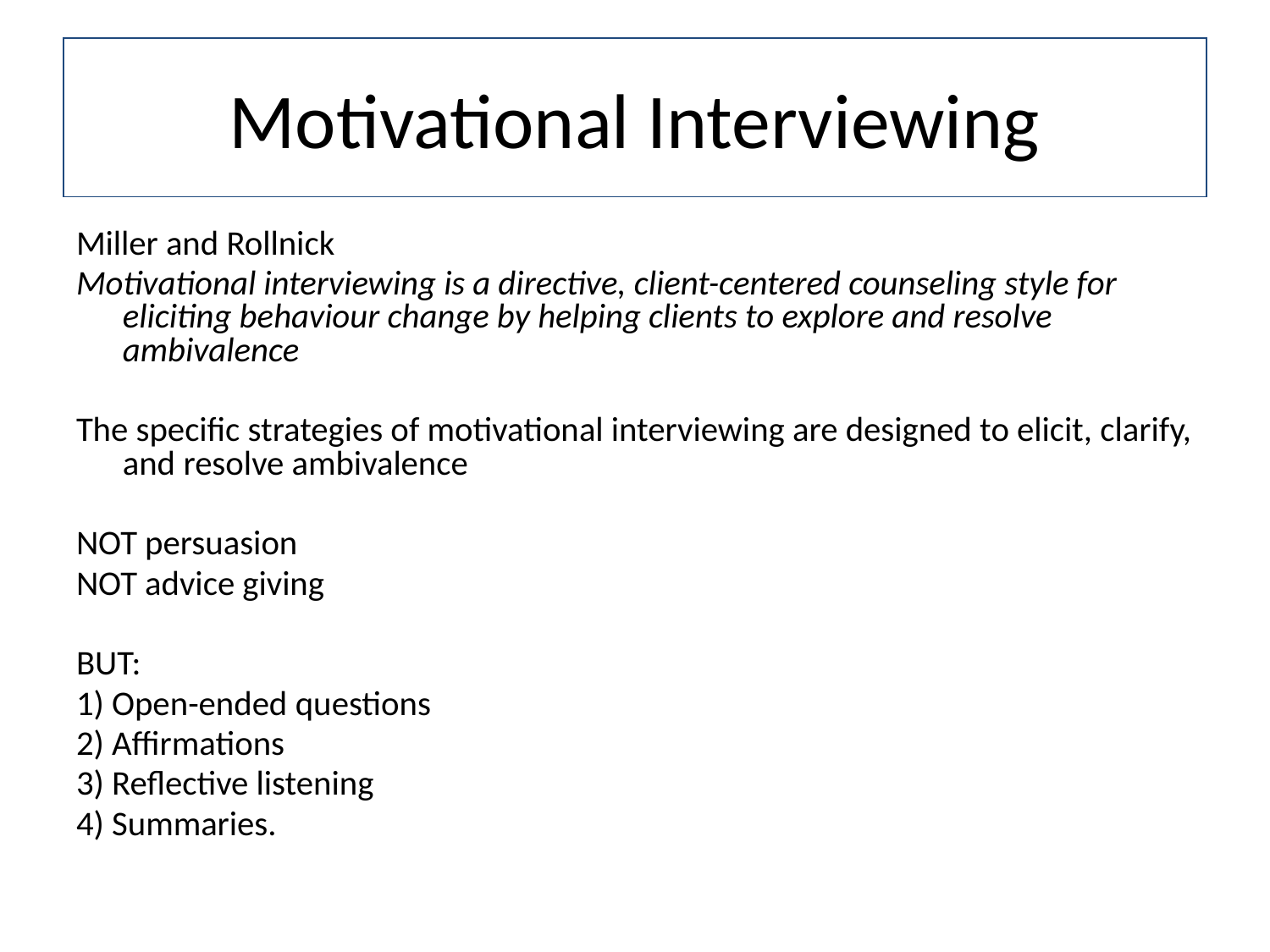

Motivational Interviewing
Miller and Rollnick
Motivational interviewing is a directive, client-centered counseling style for eliciting behaviour change by helping clients to explore and resolve ambivalence

The specific strategies of motivational interviewing are designed to elicit, clarify, and resolve ambivalence

NOT persuasion
NOT advice giving

BUT:
1) Open-ended questions
2) Affirmations
3) Reflective listening
4) Summaries.